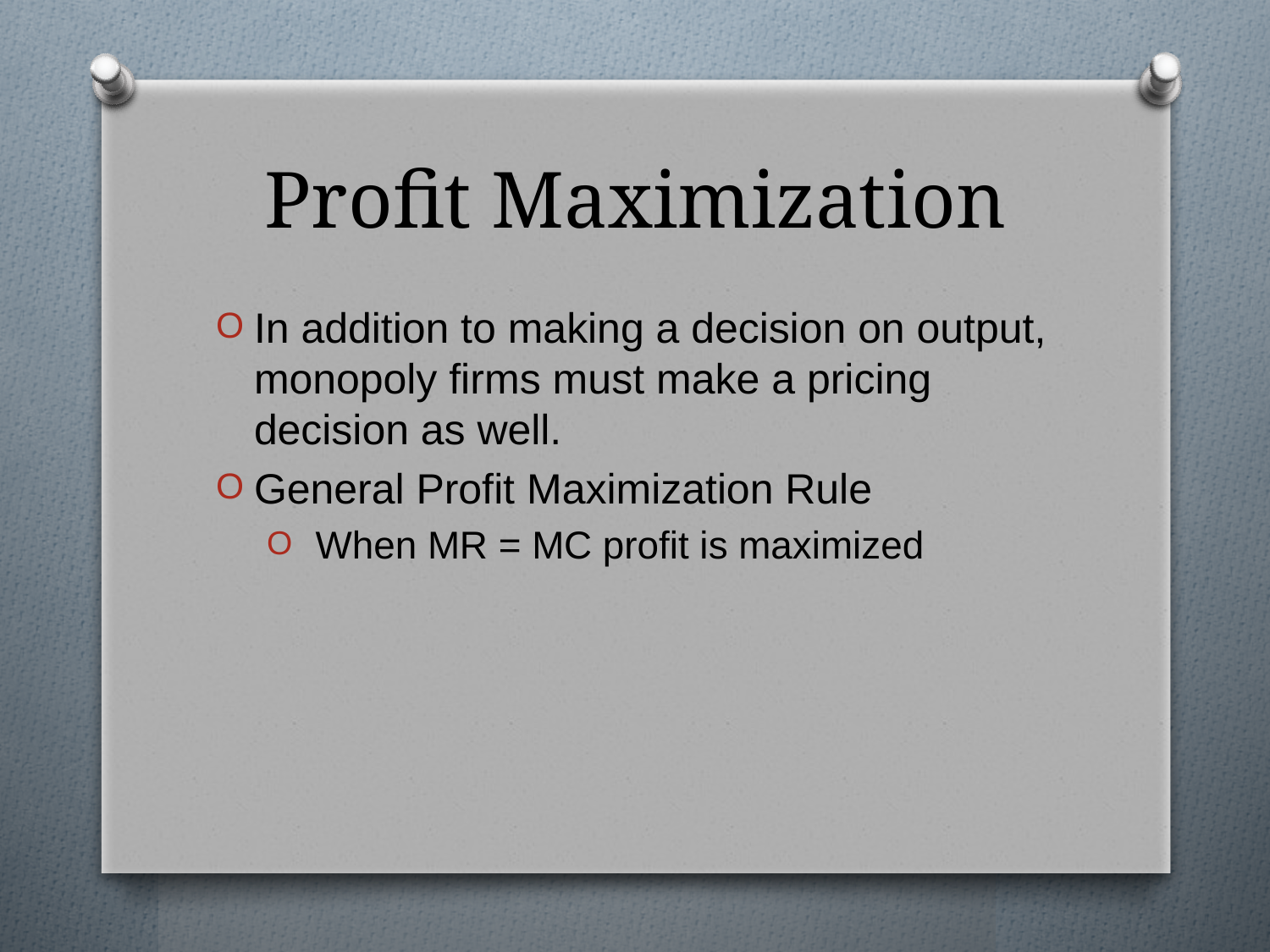

# Profit Maximization
In addition to making a decision on output, monopoly firms must make a pricing decision as well.
General Profit Maximization Rule
 When MR = MC profit is maximized